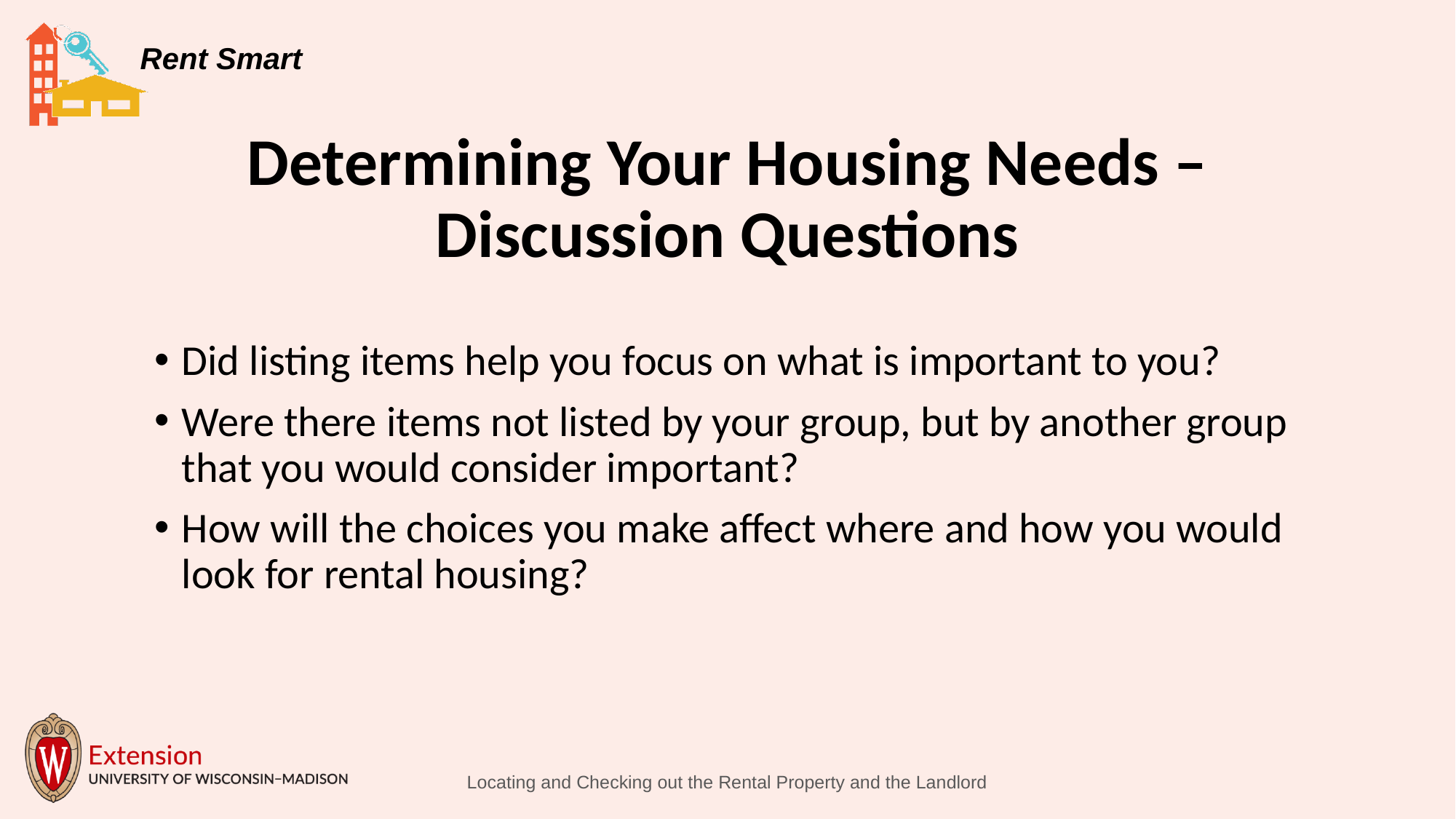

# Determining Your Housing Needs – Discussion Questions
Did listing items help you focus on what is important to you?
Were there items not listed by your group, but by another group that you would consider important?
How will the choices you make affect where and how you would look for rental housing?